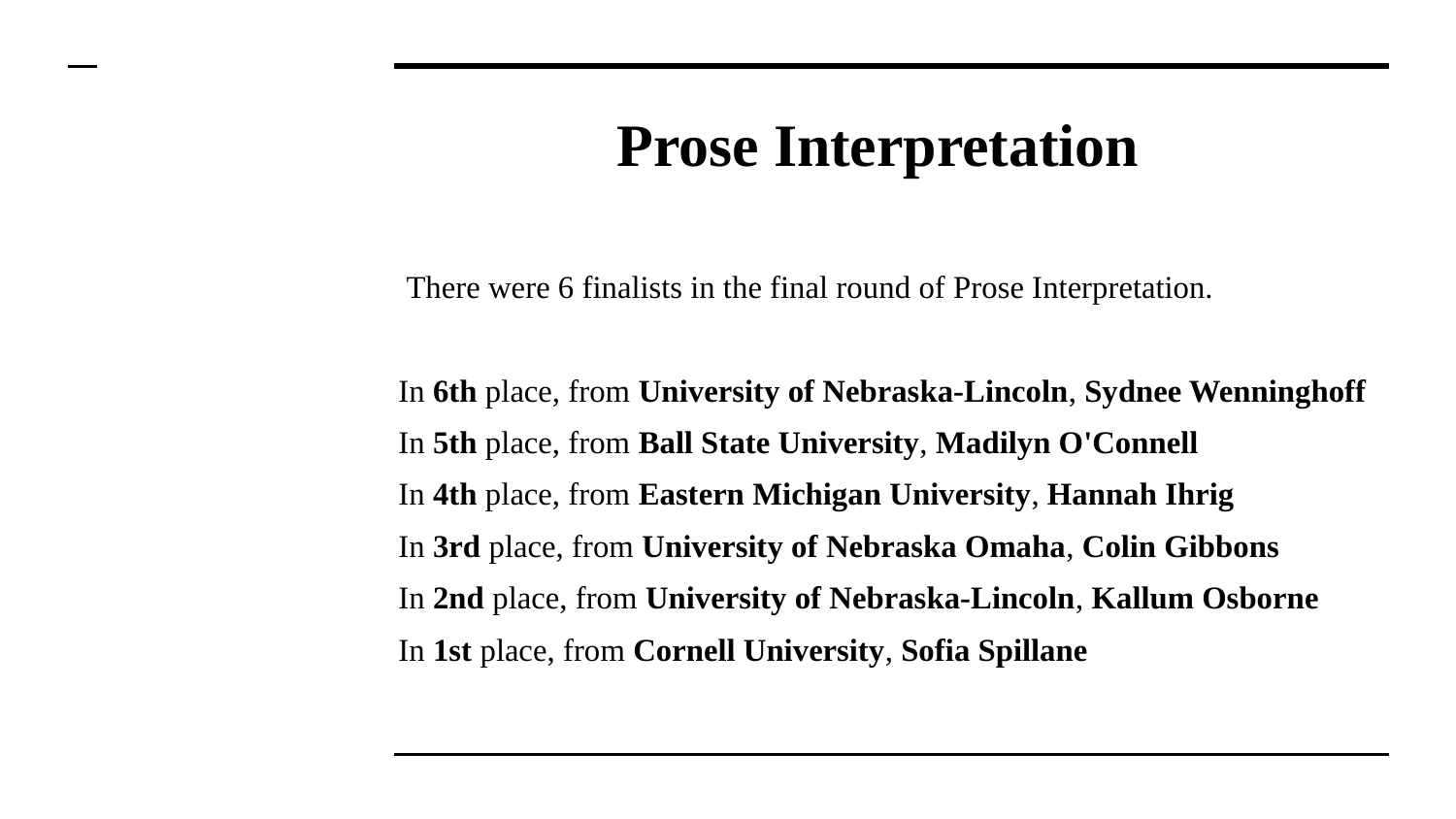

# Prose Interpretation
 There were 6 finalists in the final round of Prose Interpretation.

In 6th place, from University of Nebraska-Lincoln, Sydnee Wenninghoff
In 5th place, from Ball State University, Madilyn O'Connell
In 4th place, from Eastern Michigan University, Hannah Ihrig
In 3rd place, from University of Nebraska Omaha, Colin Gibbons
In 2nd place, from University of Nebraska-Lincoln, Kallum Osborne
In 1st place, from Cornell University, Sofia Spillane